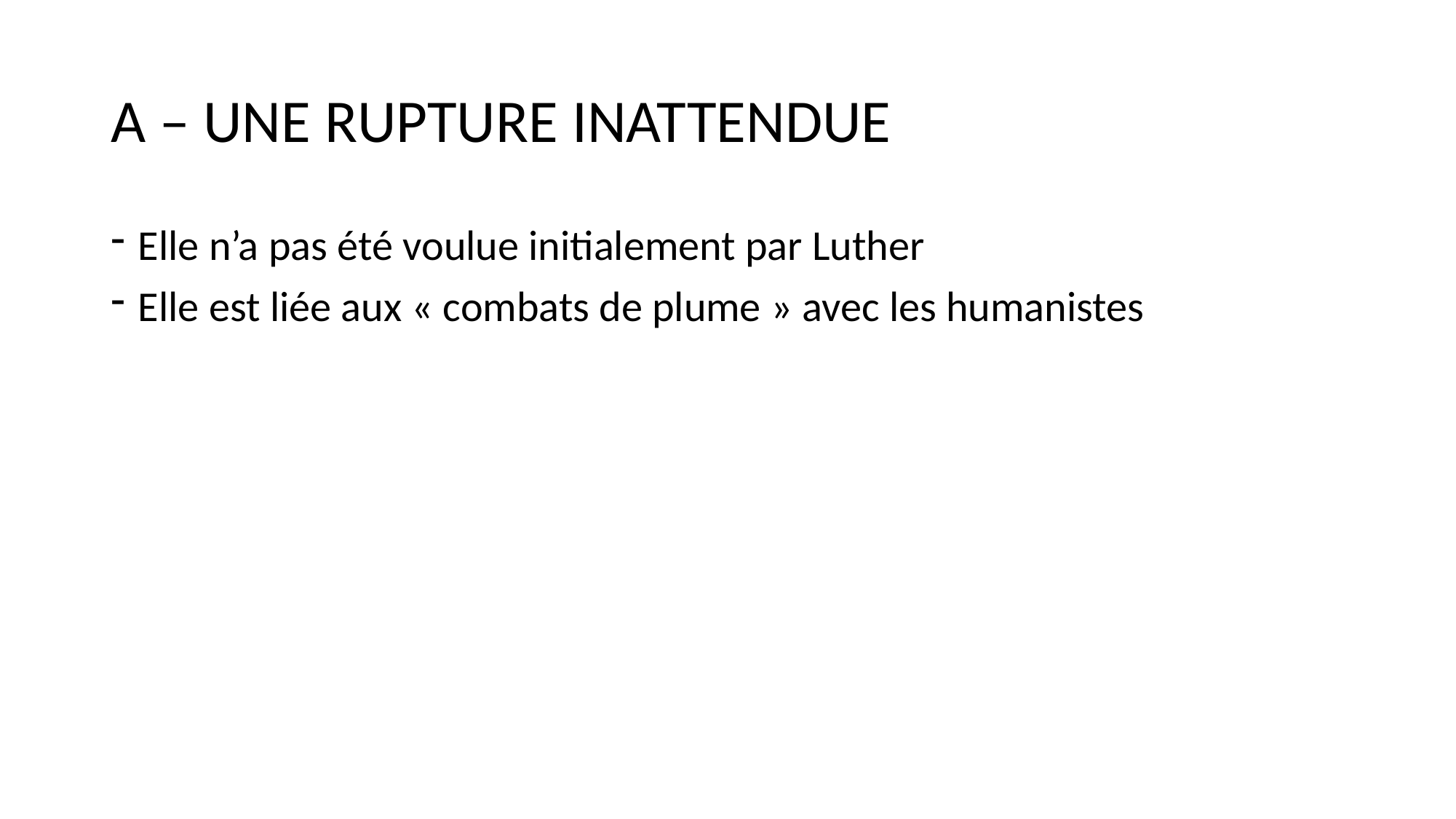

# A – UNE RUPTURE INATTENDUE
Elle n’a pas été voulue initialement par Luther
Elle est liée aux « combats de plume » avec les humanistes